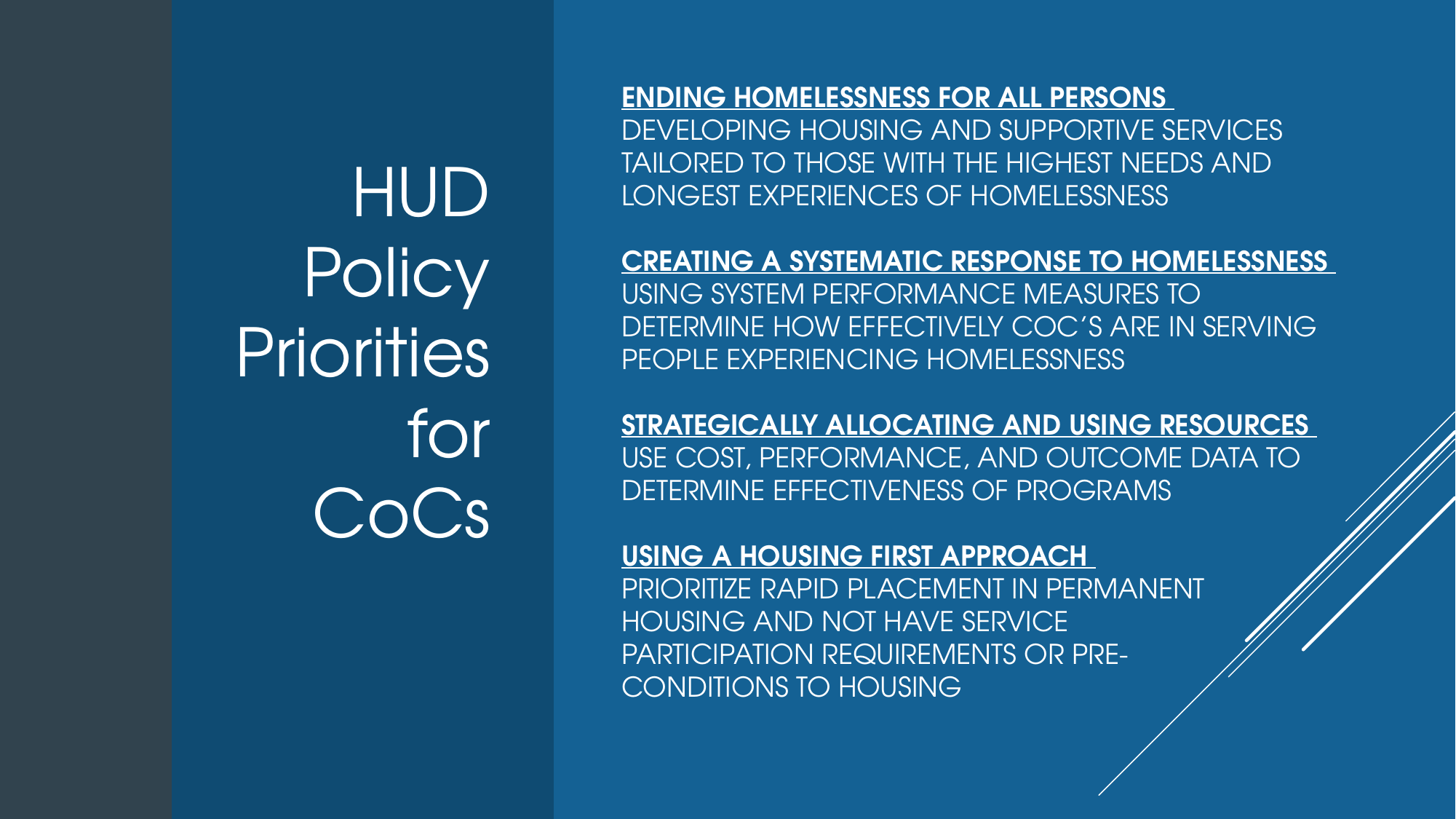

# Ending homelessness for all persons Developing housing and supportive services tailored to those with the highest needs and longest experiences of homelessness Creating a systematic response to homelessness Using system performance measures to determine how effectively CoC’s are in serving people experiencing homelessness Strategically allocating and using resources Use cost, performance, and outcome data to determine effectiveness of programs Using a Housing First approach Prioritize rapid placement in permanent housing and not have service participation requirements or pre- conditions to housing
HUD Policy Priorities for CoCs